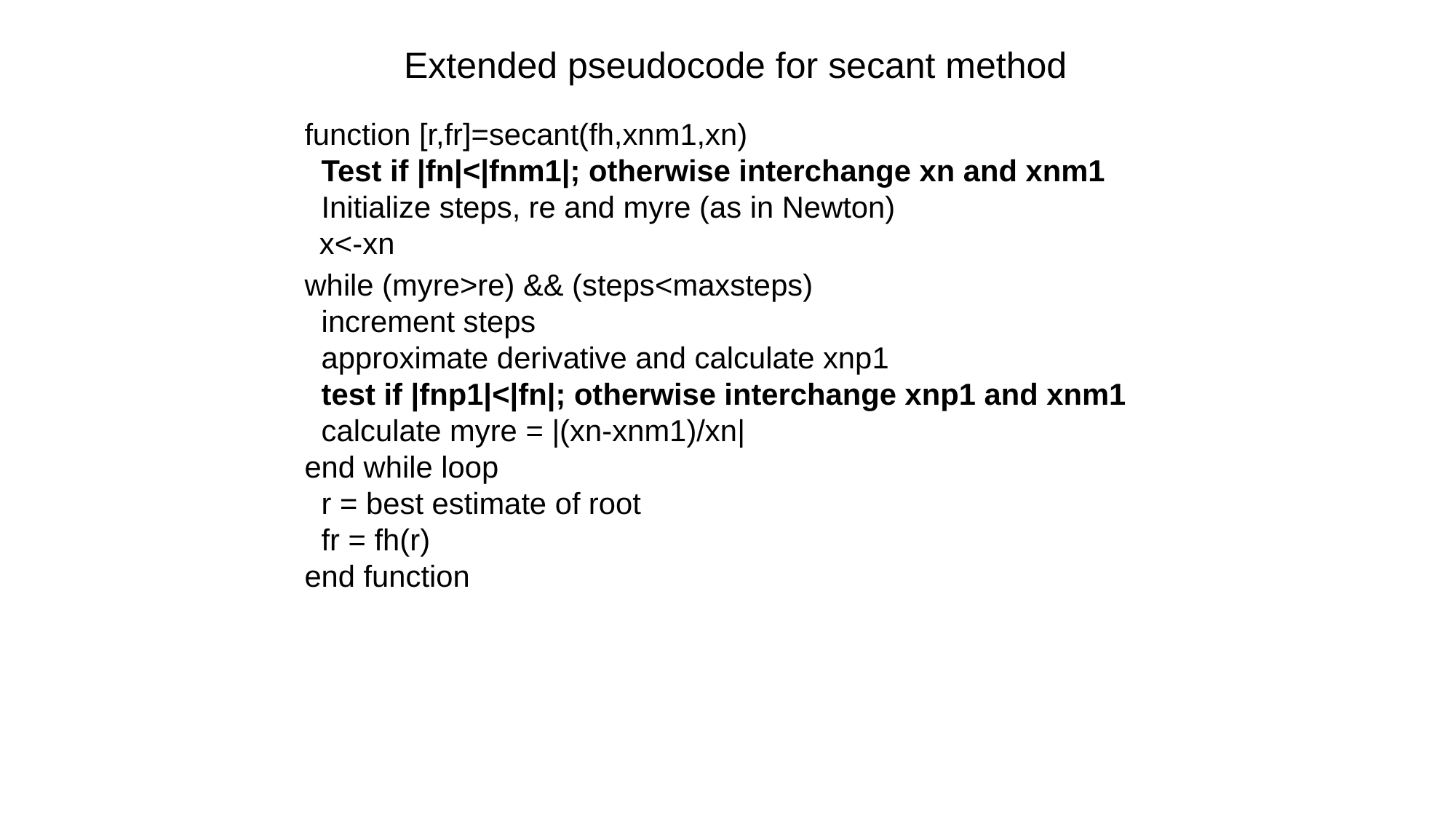

Extended pseudocode for secant method
function [r,fr]=secant(fh,xnm1,xn)
  Test if |fn|<|fnm1|; otherwise interchange xn and xnm1
  Initialize steps, re and myre (as in Newton)
   x<-xn
while (myre>re) && (steps<maxsteps)
  increment steps
  approximate derivative and calculate xnp1
  test if |fnp1|<|fn|; otherwise interchange xnp1 and xnm1
  calculate myre = |(xn-xnm1)/xn|
end while loop
  r = best estimate of root
  fr = fh(r)
end function